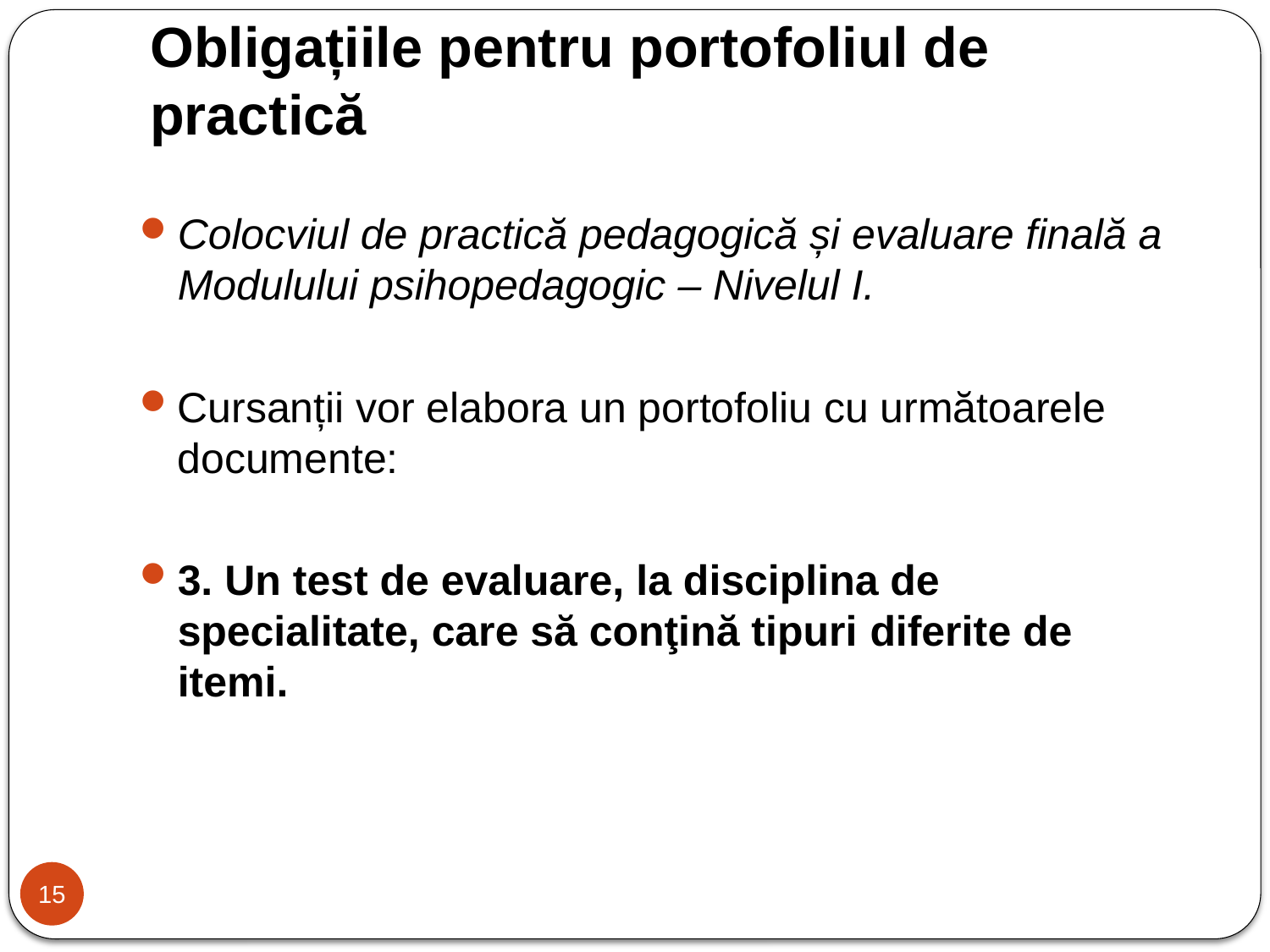

# Obligațiile pentru portofoliul de practică
Colocviul de practică pedagogică și evaluare finală a Modulului psihopedagogic – Nivelul I.

Cursanții vor elabora un portofoliu cu următoarele documente:

3. Un test de evaluare, la disciplina de specialitate, care să conţină tipuri diferite de itemi.
15